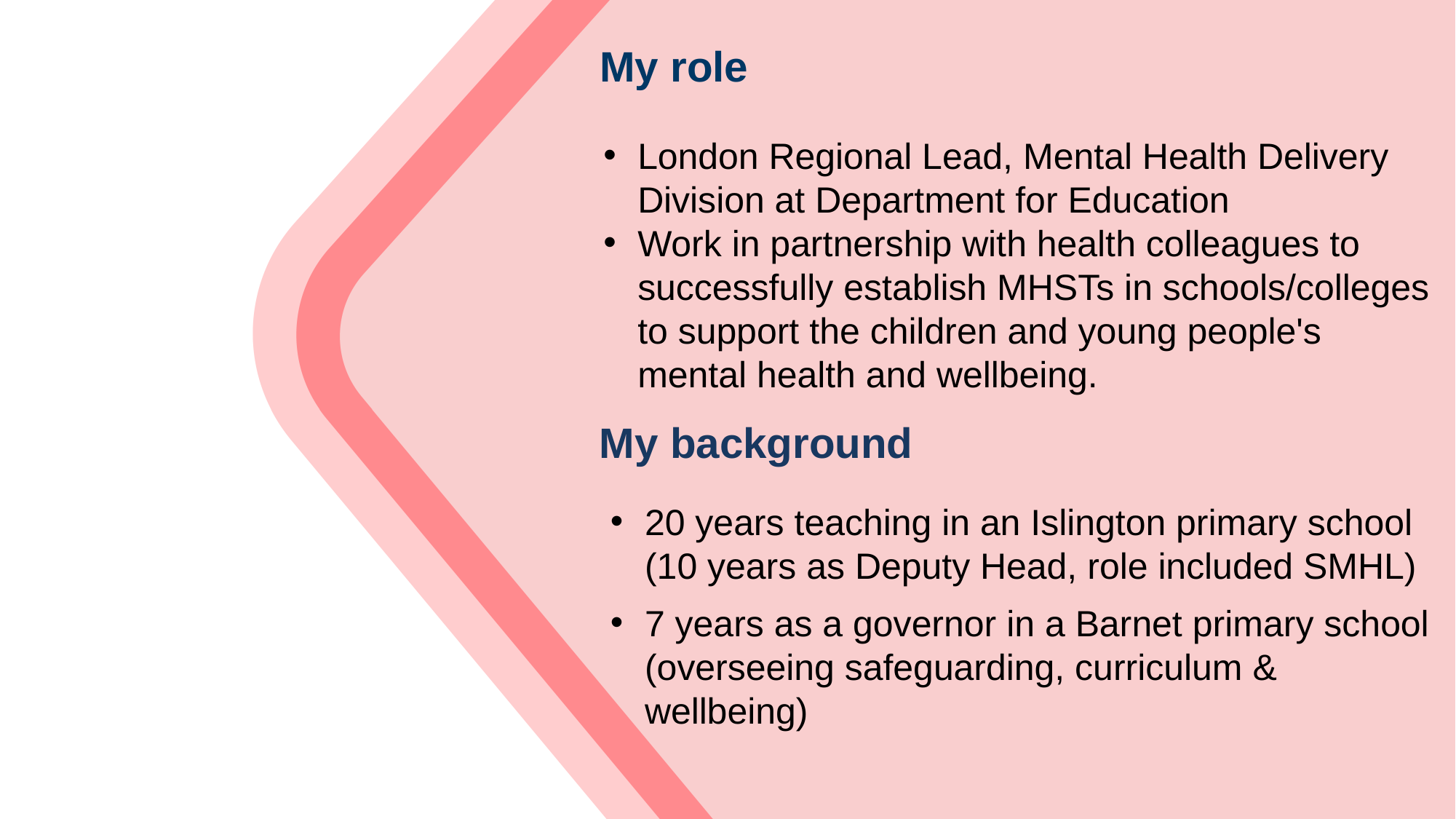

My role
London Regional Lead, Mental Health Delivery Division at Department for Education ​
Work in partnership with health colleagues to successfully establish MHSTs in schools/colleges to support the children and young people's mental health and wellbeing.
# My background
20 years teaching in an Islington primary school (10 years as Deputy Head, role included SMHL)
7 years as a governor in a Barnet primary school (overseeing safeguarding, curriculum & wellbeing)